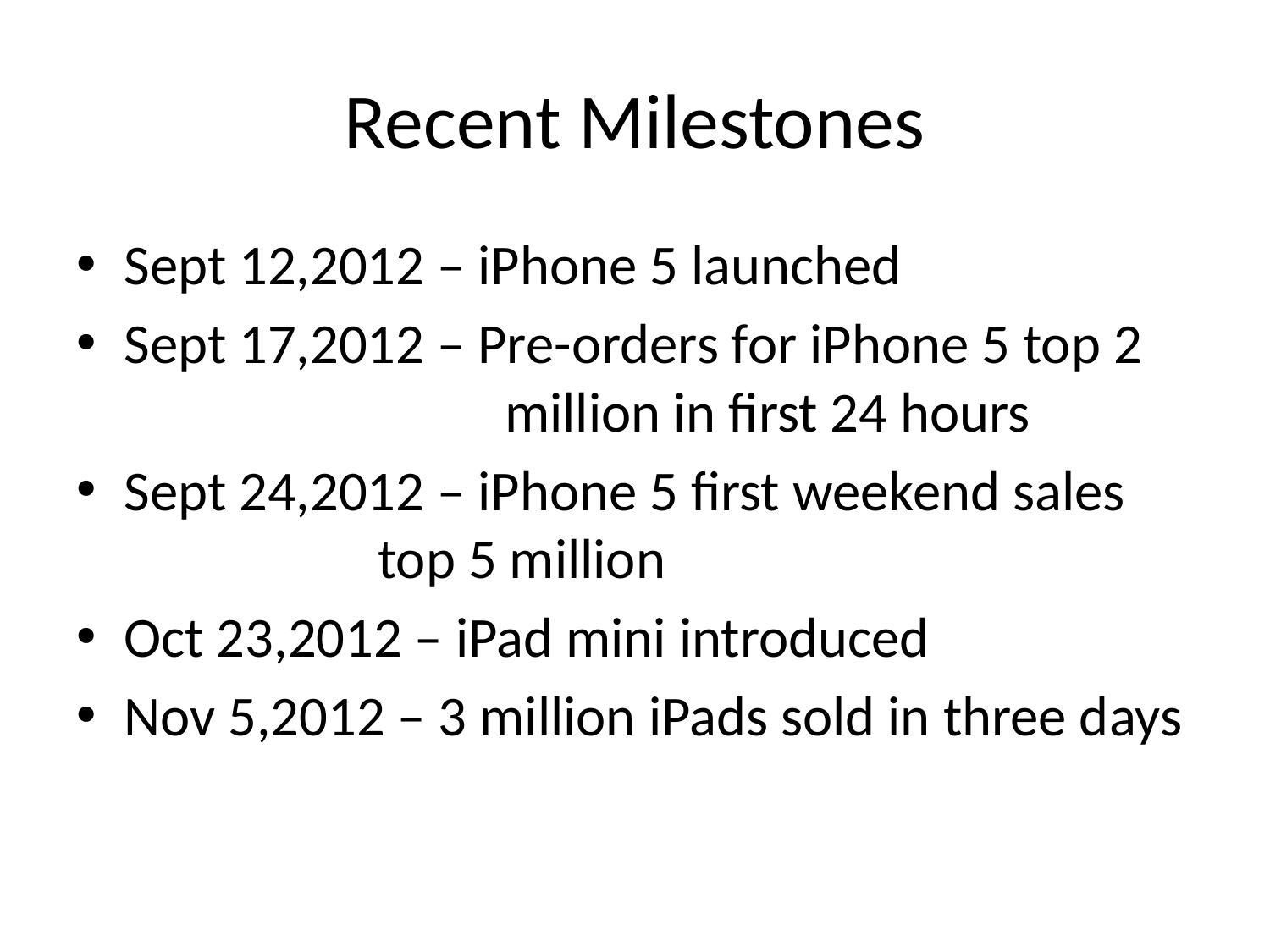

# Recent Milestones
Sept 12,2012 – iPhone 5 launched
Sept 17,2012 – Pre-orders for iPhone 5 top 2 			million in first 24 hours
Sept 24,2012 – iPhone 5 first weekend sales 			top 5 million
Oct 23,2012 – iPad mini introduced
Nov 5,2012 – 3 million iPads sold in three days